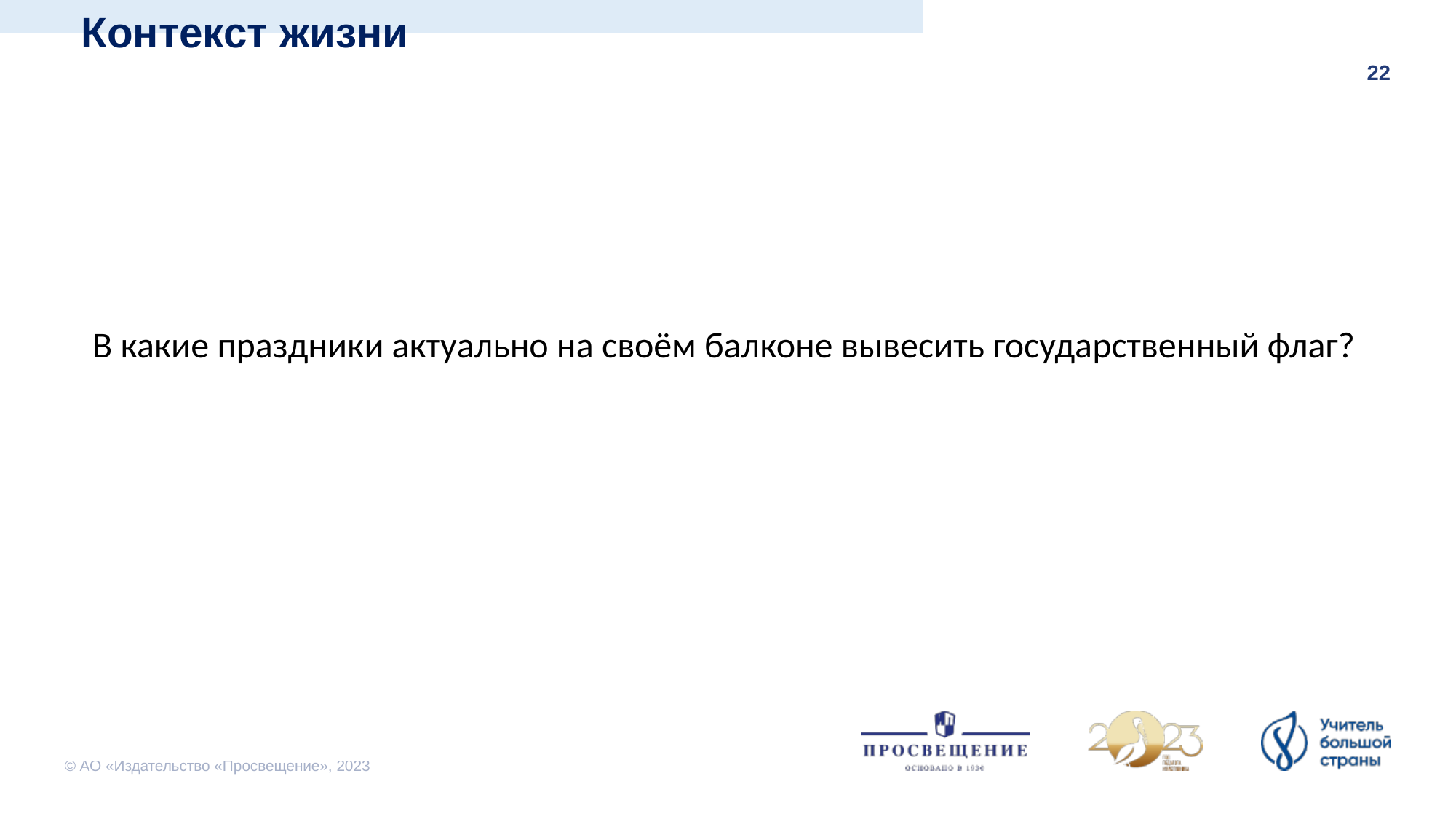

Контекст жизни
В какие праздники актуально на своём балконе вывесить государственный флаг?
© АО «Издательство «Просвещение», 2023